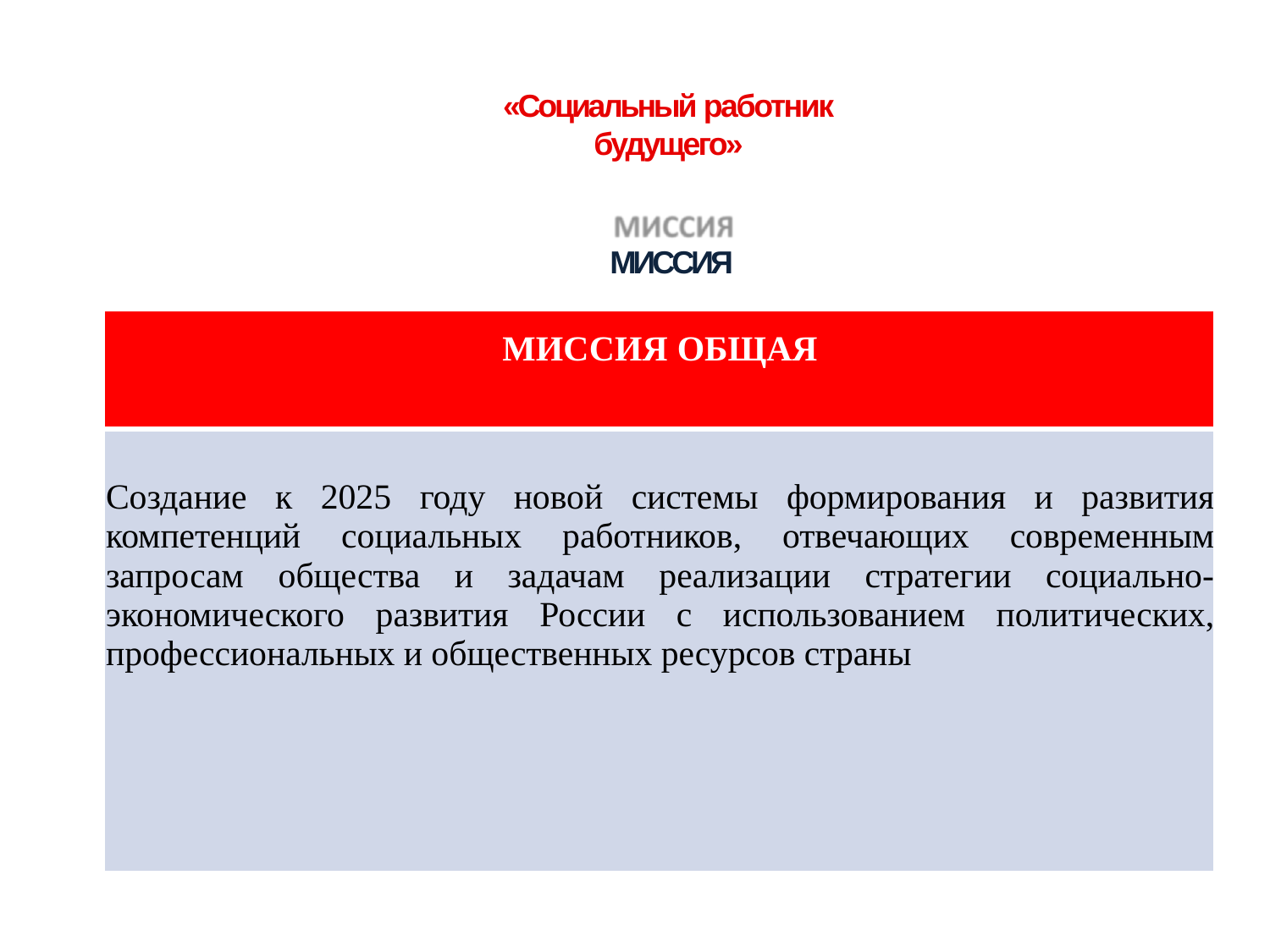

«Социальный работник будущего»

МИССИЯ

| МИССИЯ ОБЩАЯ |
| --- |
| Создание к 2025 году новой системы формирования и развития компетенций социальных работников, отвечающих современным запросам общества и задачам реализации стратегии социально-экономического развития России с использованием политических, профессиональных и общественных ресурсов страны |